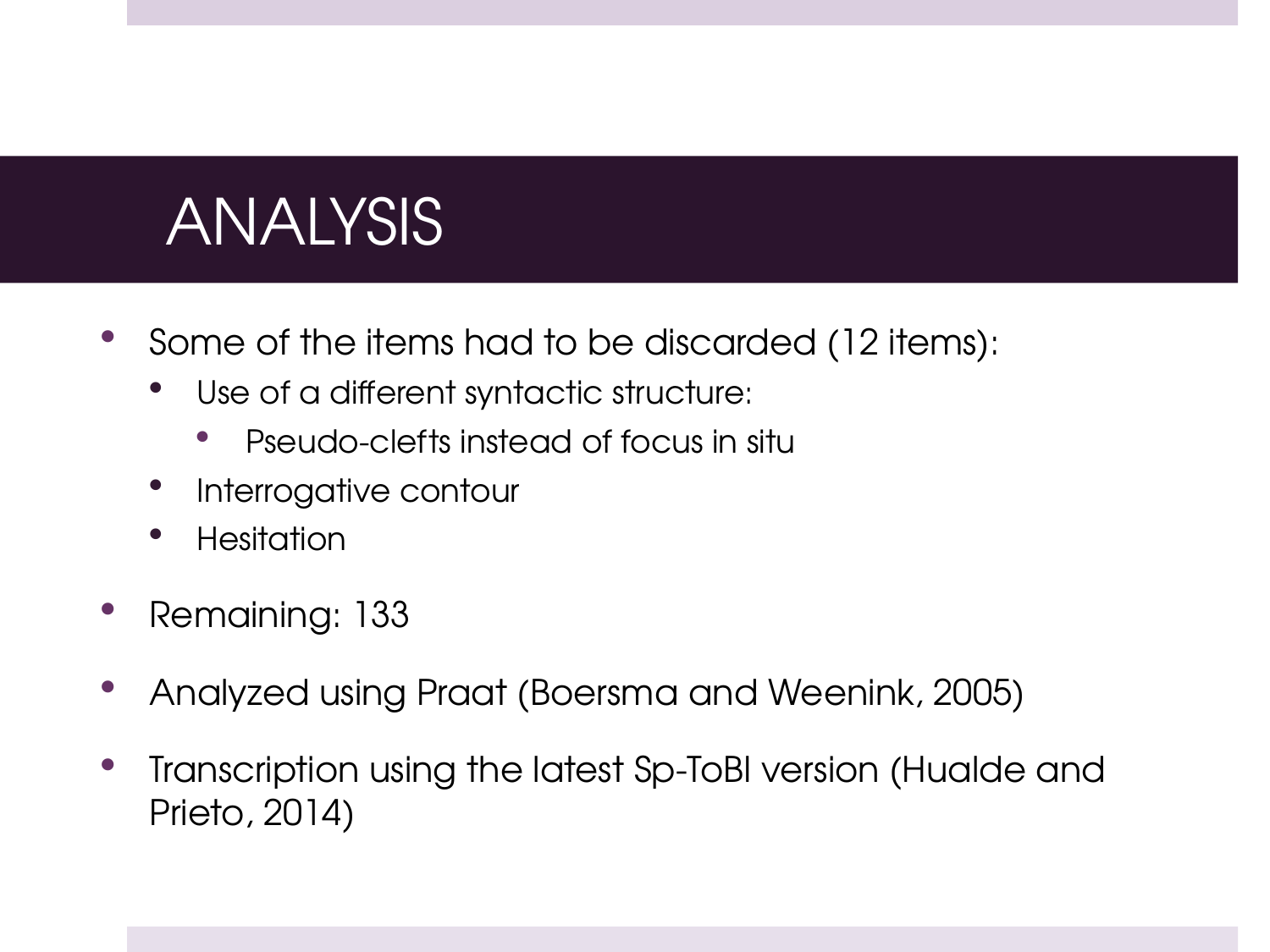

# ANALYSIS
Some of the items had to be discarded (12 items):
Use of a different syntactic structure:
Pseudo-clefts instead of focus in situ
Interrogative contour
Hesitation
Remaining: 133
Analyzed using Praat (Boersma and Weenink, 2005)
Transcription using the latest Sp-ToBI version (Hualde and Prieto, 2014)